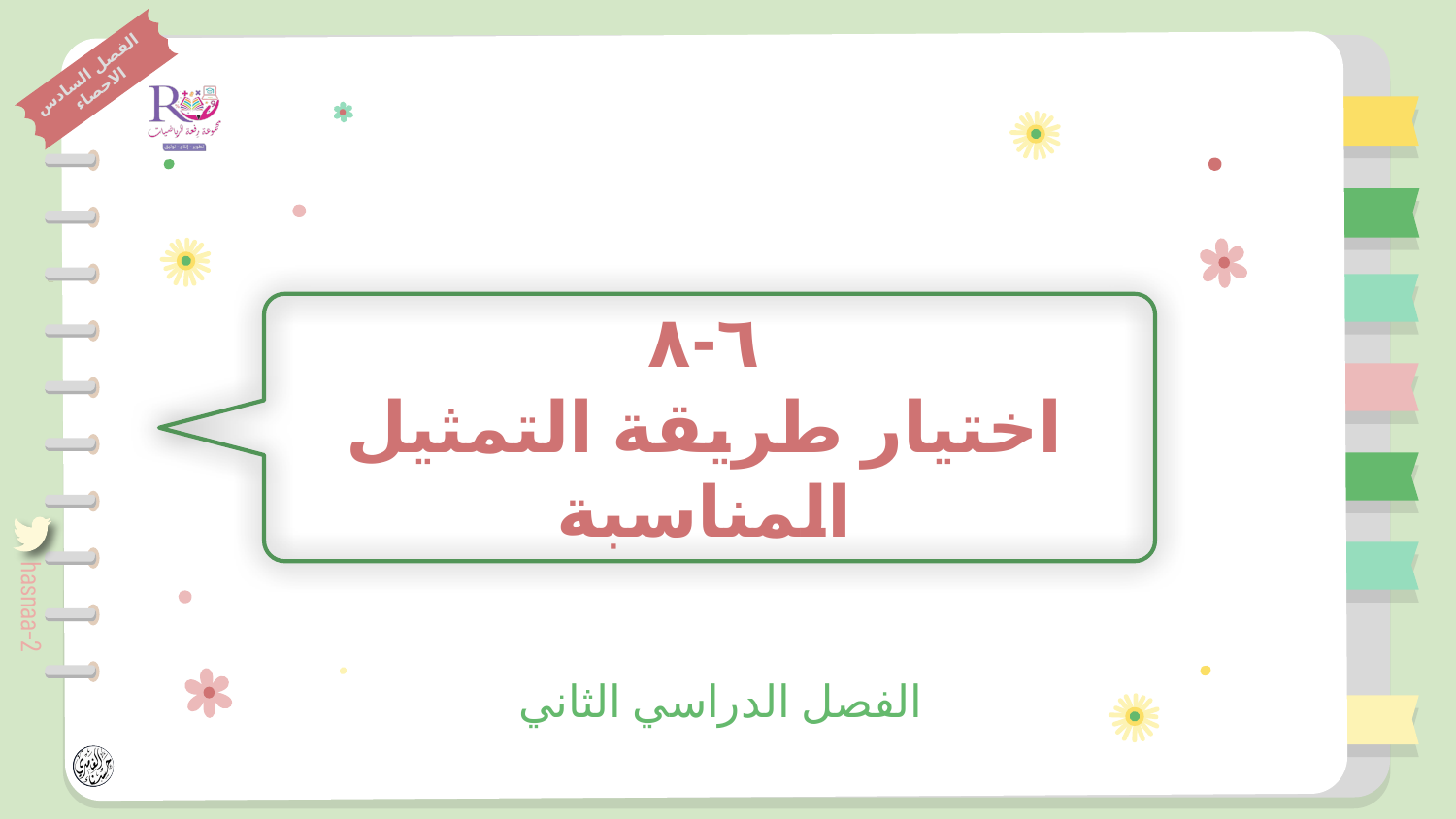

٦-٨
اختيار طريقة التمثيل المناسبة
الفصل الدراسي الثاني